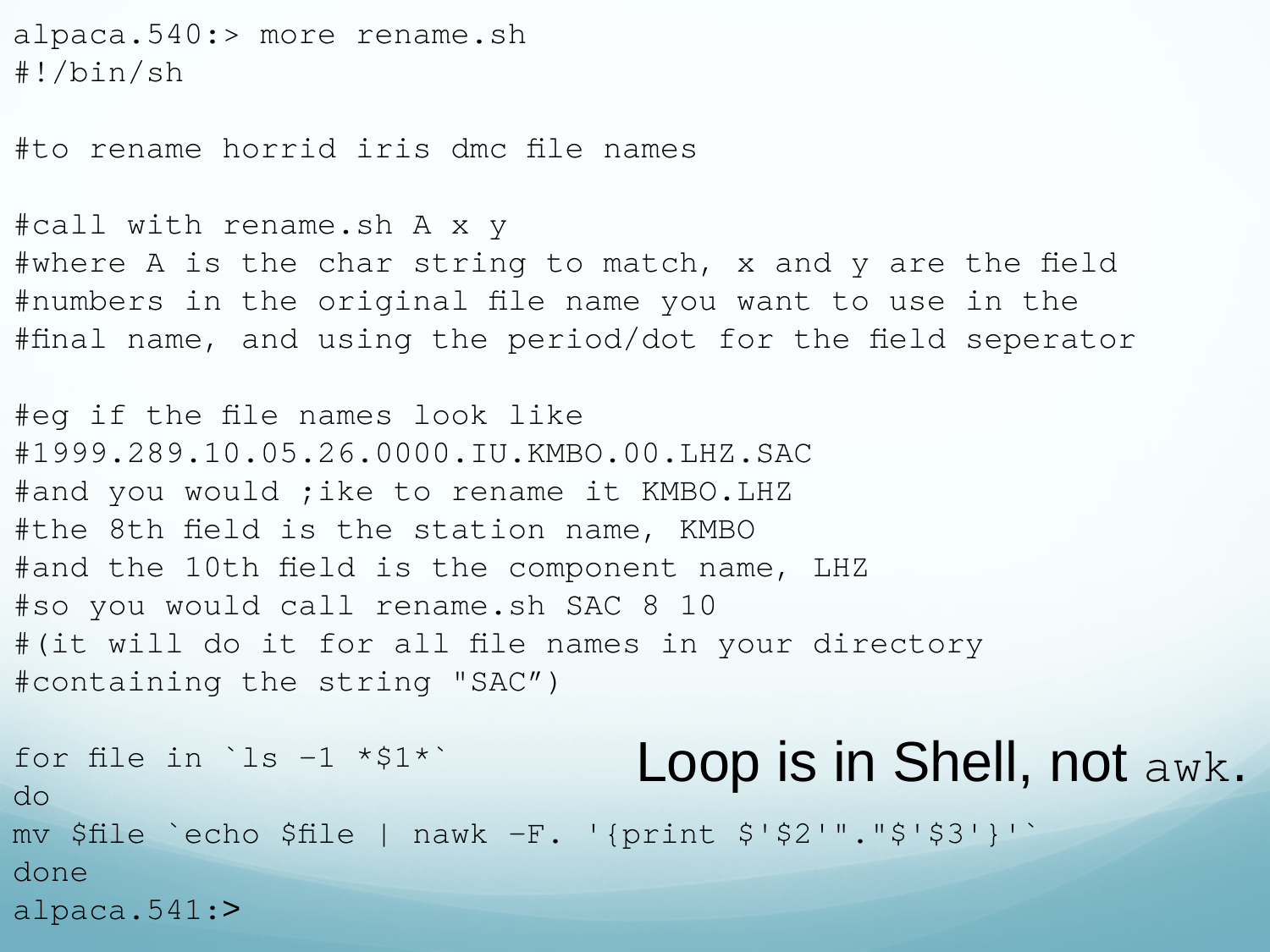

alpaca.540:> more rename.sh
#!/bin/sh

#to rename horrid iris dmc file names

#call with rename.sh A x y
#where A is the char string to match, x and y are the field
#numbers in the original file name you want to use in the
#final name, and using the period/dot for the field seperator

#eg if the file names look like
#1999.289.10.05.26.0000.IU.KMBO.00.LHZ.SAC
#and you would ;ike to rename it KMBO.LHZ
#the 8th field is the station name, KMBO
#and the 10th field is the component name, LHZ
#so you would call rename.sh SAC 8 10
#(it will do it for all file names in your directory
#containing the string "SAC”)

for file in `ls -1 *$1*`
do
mv $file `echo $file | nawk -F. '{print $'$2'"."$'$3'}'`
done
alpaca.541:>
Loop is in Shell, not awk.